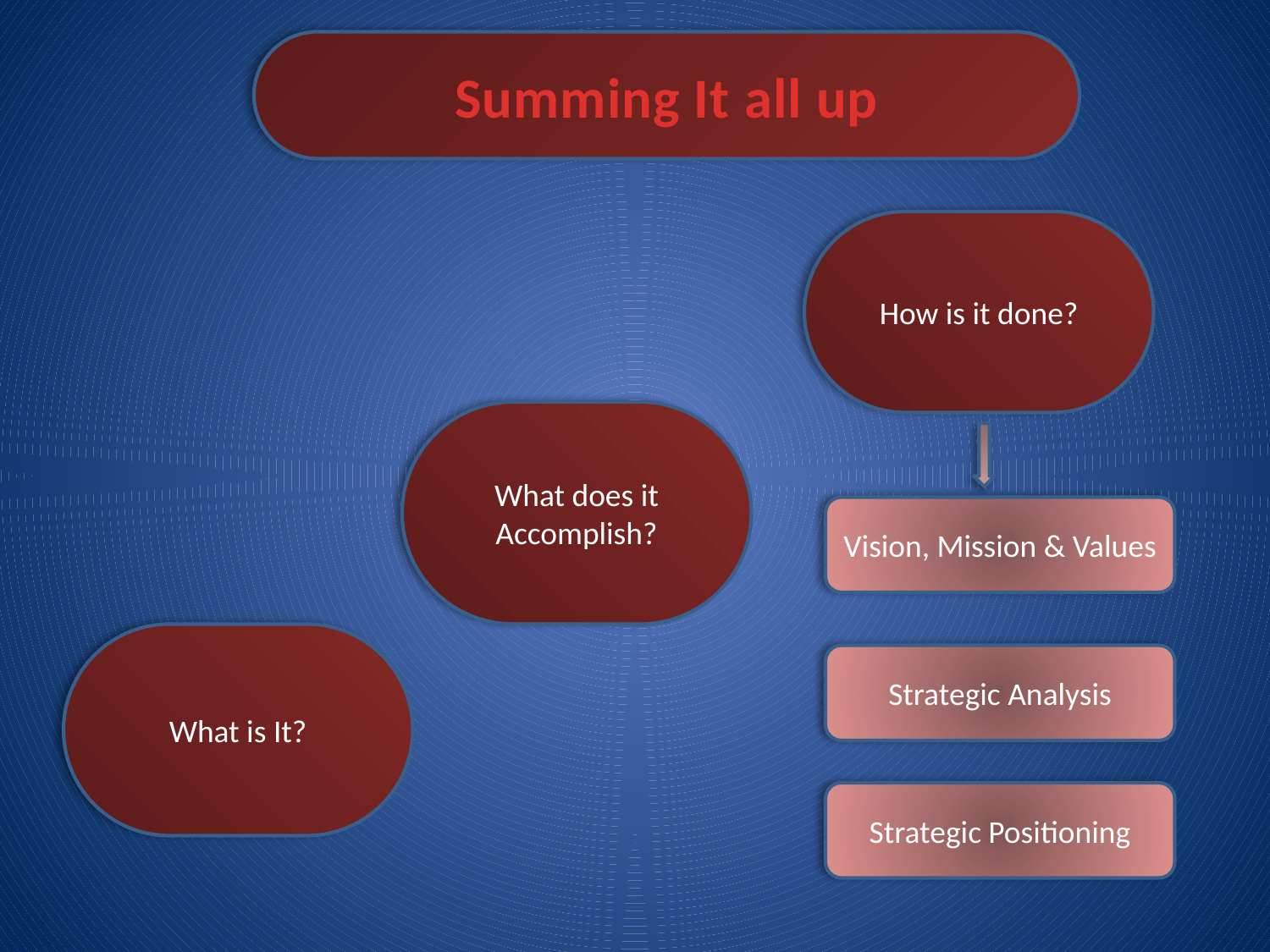

Summing It all up
How is it done?
What does it Accomplish?

Vision, Mission & Values
What is It?
Strategic Analysis
Strategic Positioning